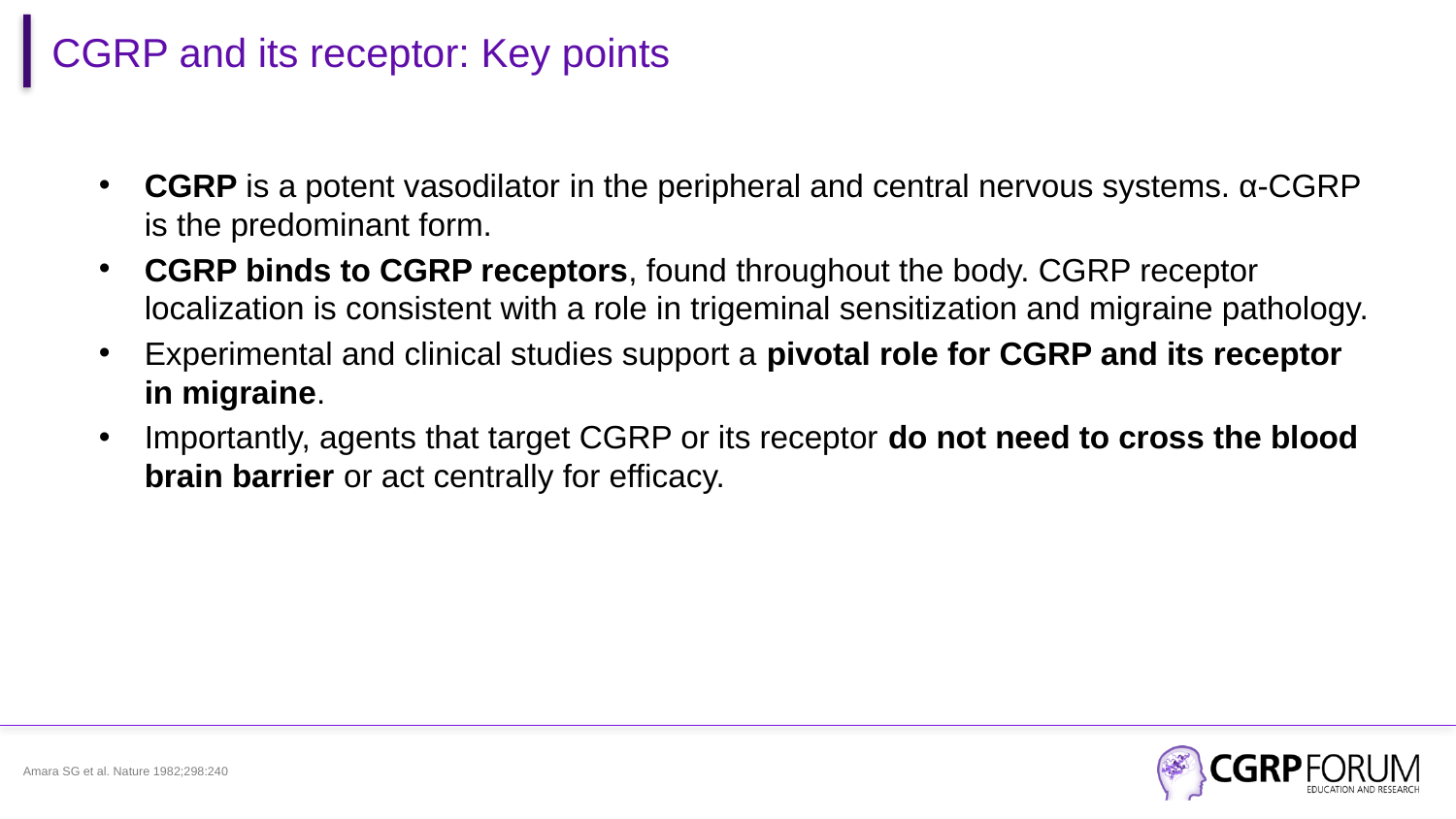

# CGRP and its receptor: Key points
CGRP is a potent vasodilator in the peripheral and central nervous systems. α-CGRP  is the predominant form.
CGRP binds to CGRP receptors, found throughout the body. CGRP receptor localization is consistent with a role in trigeminal sensitization and migraine pathology.
Experimental and clinical studies support a pivotal role for CGRP and its receptor in migraine.
Importantly, agents that target CGRP or its receptor do not need to cross the blood brain barrier or act centrally for efficacy.

.
Amara SG et al. Nature 1982;298:240